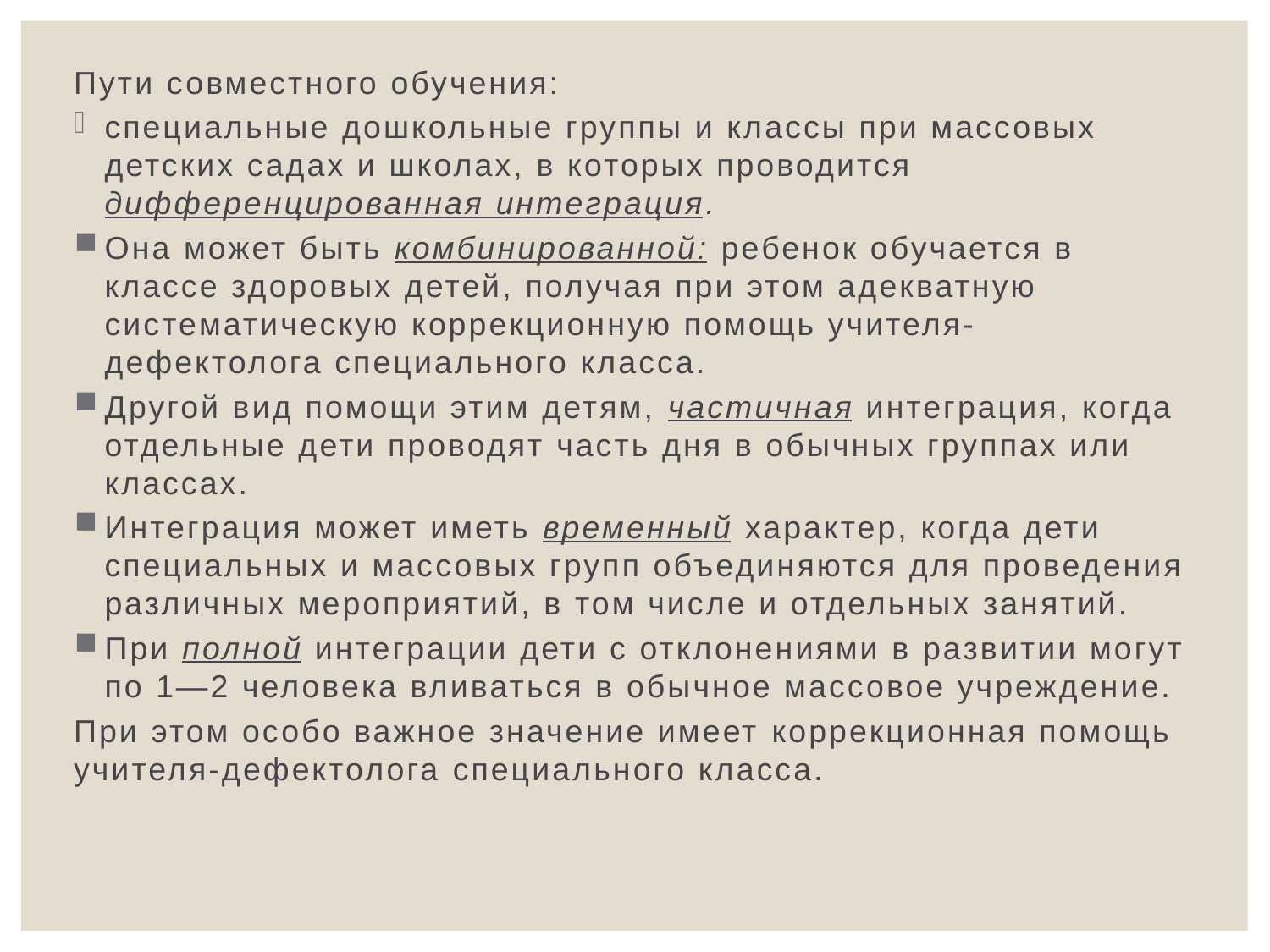

Пути совместного обучения:
специальные дошкольные группы и классы при массовых детских садах и школах, в которых проводится дифференцированная интеграция.
Она может быть комбинированной: ребенок обучается в классе здоровых детей, получая при этом адекватную систематическую коррекционную помощь учителя-дефектолога специального класса.
Другой вид помощи этим детям, частичная интеграция, когда отдельные дети проводят часть дня в обычных группах или классах.
Интеграция может иметь временный характер, когда дети специальных и массовых групп объединяются для проведения различных мероприятий, в том числе и отдельных занятий.
При полной интеграции дети с отклонениями в развитии могут по 1—2 человека вливаться в обычное массовое учреждение.
При этом особо важное значение имеет коррекционная помощь учителя-дефектолога специального класса.